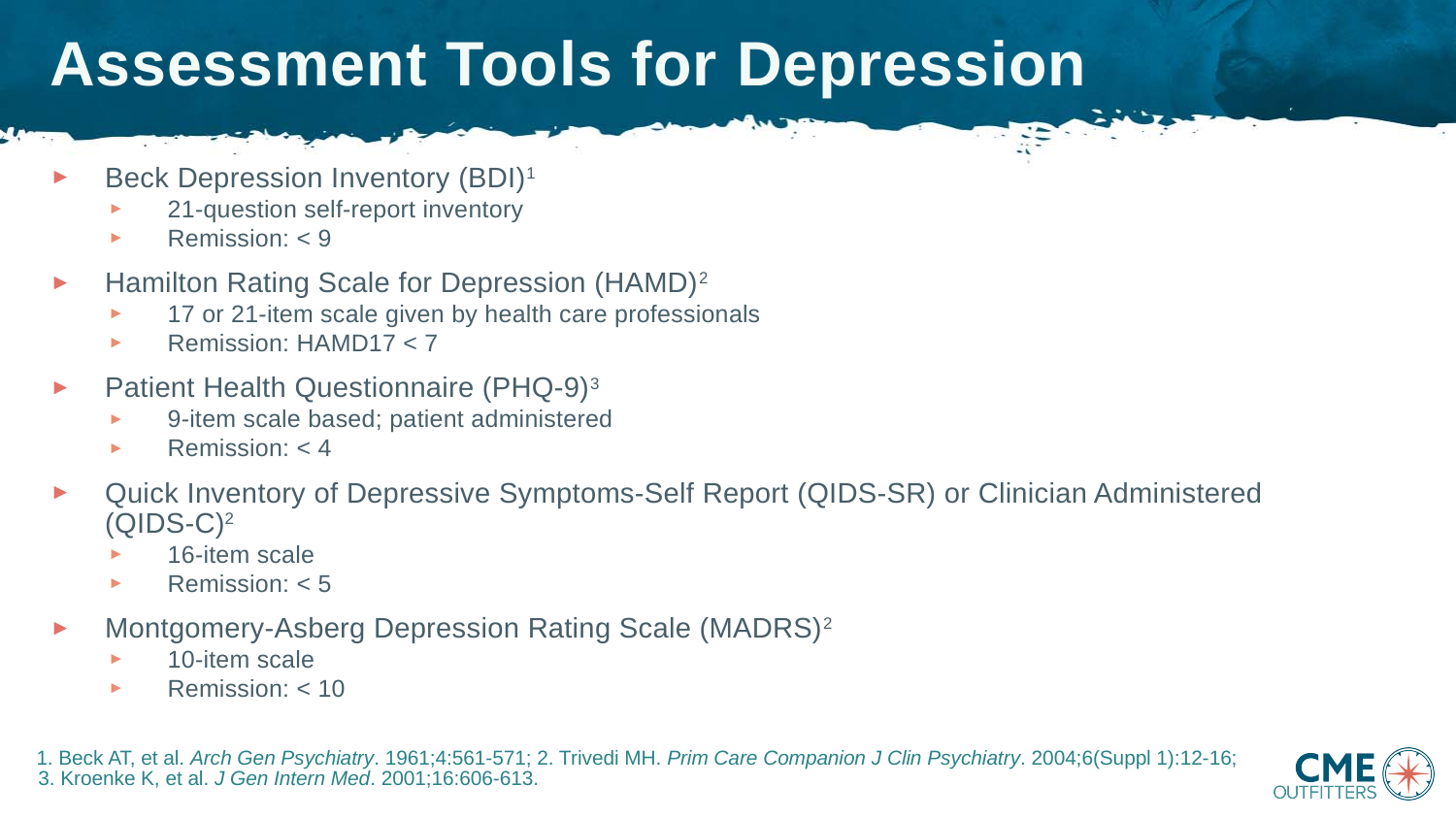

# Assessment Tools for Depression
Beck Depression Inventory (BDI)1
21-question self-report inventory
Remission: < 9
Hamilton Rating Scale for Depression (HAMD)2
17 or 21-item scale given by health care professionals
Remission: HAMD17 < 7
Patient Health Questionnaire (PHQ-9)3
9-item scale based; patient administered
Remission: < 4
Quick Inventory of Depressive Symptoms-Self Report (QIDS-SR) or Clinician Administered
(QIDS-C)2
16-item scale
Remission: < 5
Montgomery-Asberg Depression Rating Scale (MADRS)2
10-item scale
Remission: < 10

1. Beck AT, et al. Arch Gen Psychiatry. 1961;4:561-571; 2. Trivedi MH. Prim Care Companion J Clin Psychiatry. 2004;6(Suppl 1):12-16;
3. Kroenke K, et al. J Gen Intern Med. 2001;16:606-613.